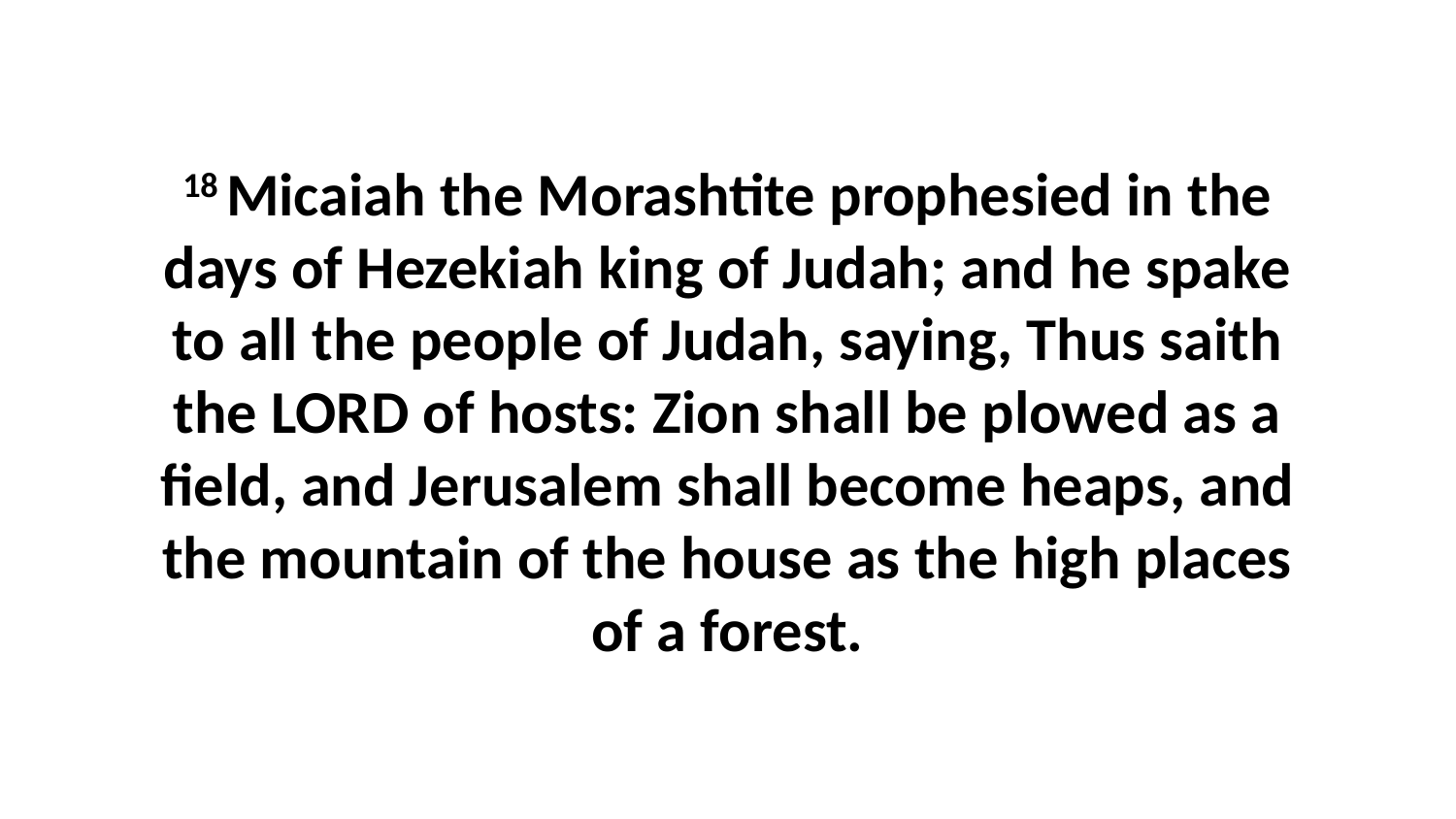

18 Micaiah the Morashtite prophesied in the days of Hezekiah king of Judah; and he spake to all the people of Judah, saying, Thus saith the LORD of hosts: Zion shall be plowed as a field, and Jerusalem shall become heaps, and the mountain of the house as the high places of a forest.